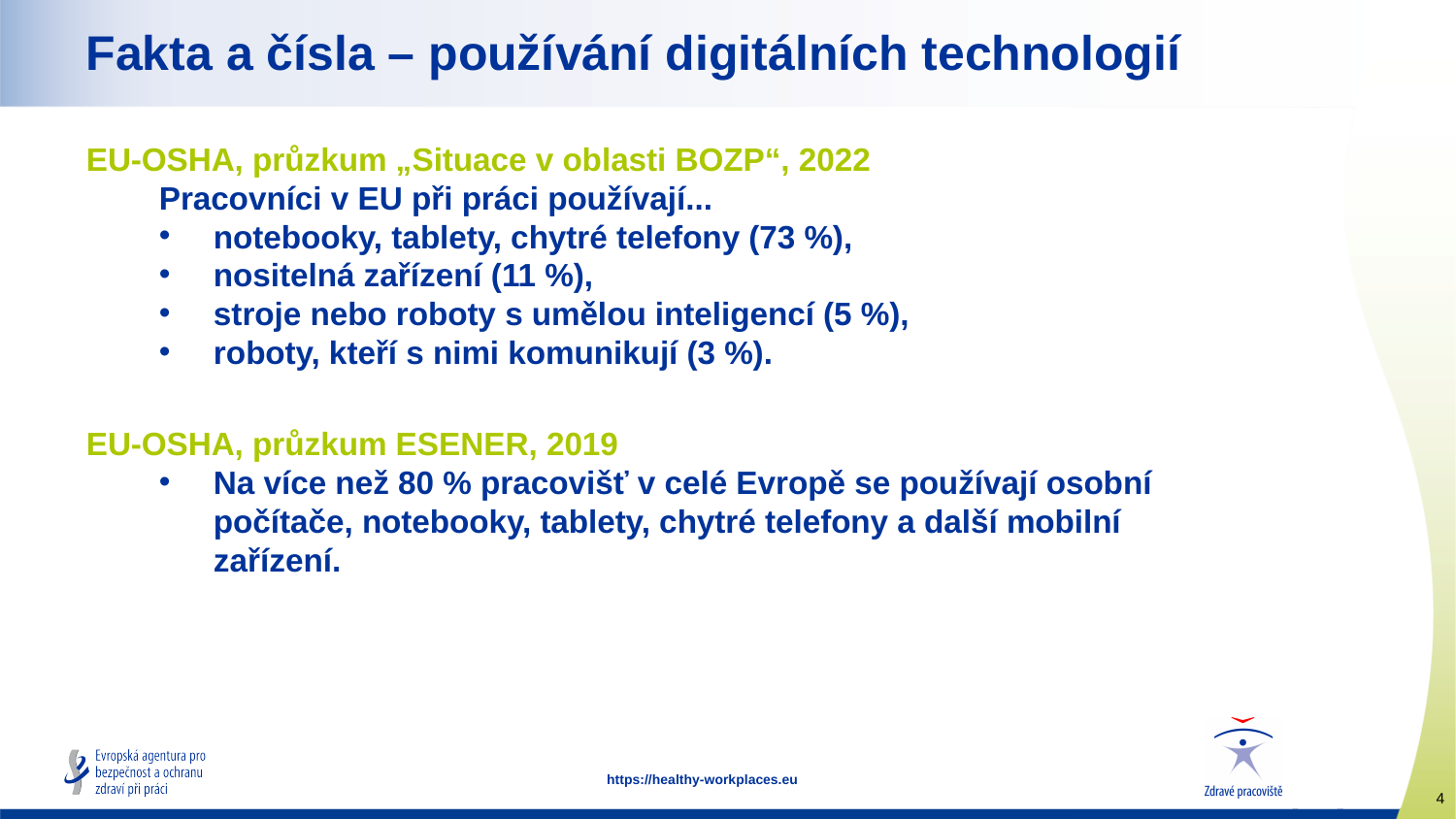

# Fakta a čísla – používání digitálních technologií
EU-OSHA, průzkum „Situace v oblasti BOZP“, 2022
Pracovníci v EU při práci používají...
notebooky, tablety, chytré telefony (73 %),
nositelná zařízení (11 %),
stroje nebo roboty s umělou inteligencí (5 %),
roboty, kteří s nimi komunikují (3 %).

EU-OSHA, průzkum ESENER, 2019
Na více než 80 % pracovišť v celé Evropě se používají osobní počítače, notebooky, tablety, chytré telefony a další mobilní zařízení.